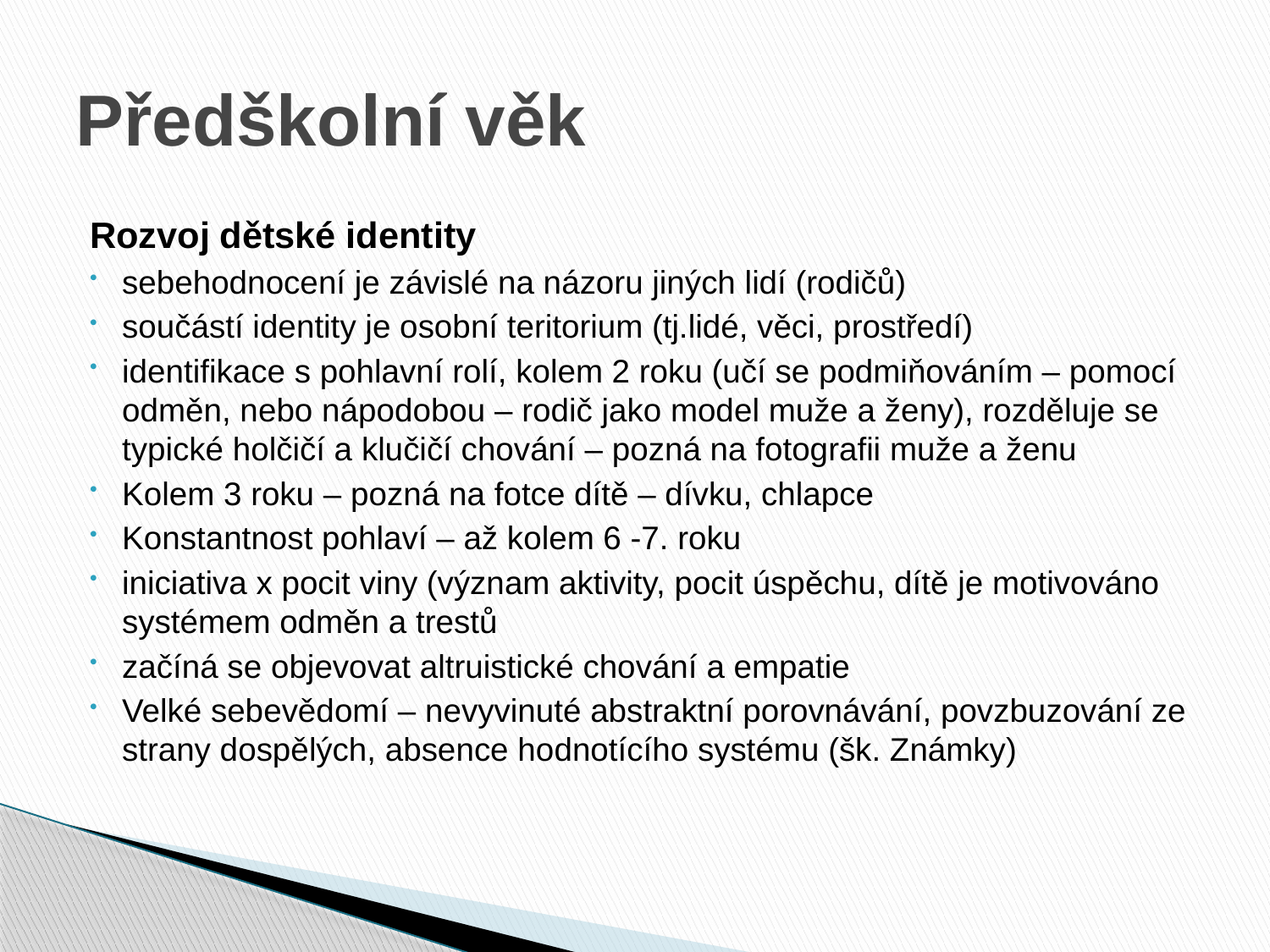

# Předškolní věk
Rozvoj dětské identity
sebehodnocení je závislé na názoru jiných lidí (rodičů)
součástí identity je osobní teritorium (tj.lidé, věci, prostředí)
identifikace s pohlavní rolí, kolem 2 roku (učí se podmiňováním – pomocí odměn, nebo nápodobou – rodič jako model muže a ženy), rozděluje se typické holčičí a klučičí chování – pozná na fotografii muže a ženu
Kolem 3 roku – pozná na fotce dítě – dívku, chlapce
Konstantnost pohlaví – až kolem 6 -7. roku
iniciativa x pocit viny (význam aktivity, pocit úspěchu, dítě je motivováno systémem odměn a trestů
začíná se objevovat altruistické chování a empatie
Velké sebevědomí – nevyvinuté abstraktní porovnávání, povzbuzování ze strany dospělých, absence hodnotícího systému (šk. Známky)